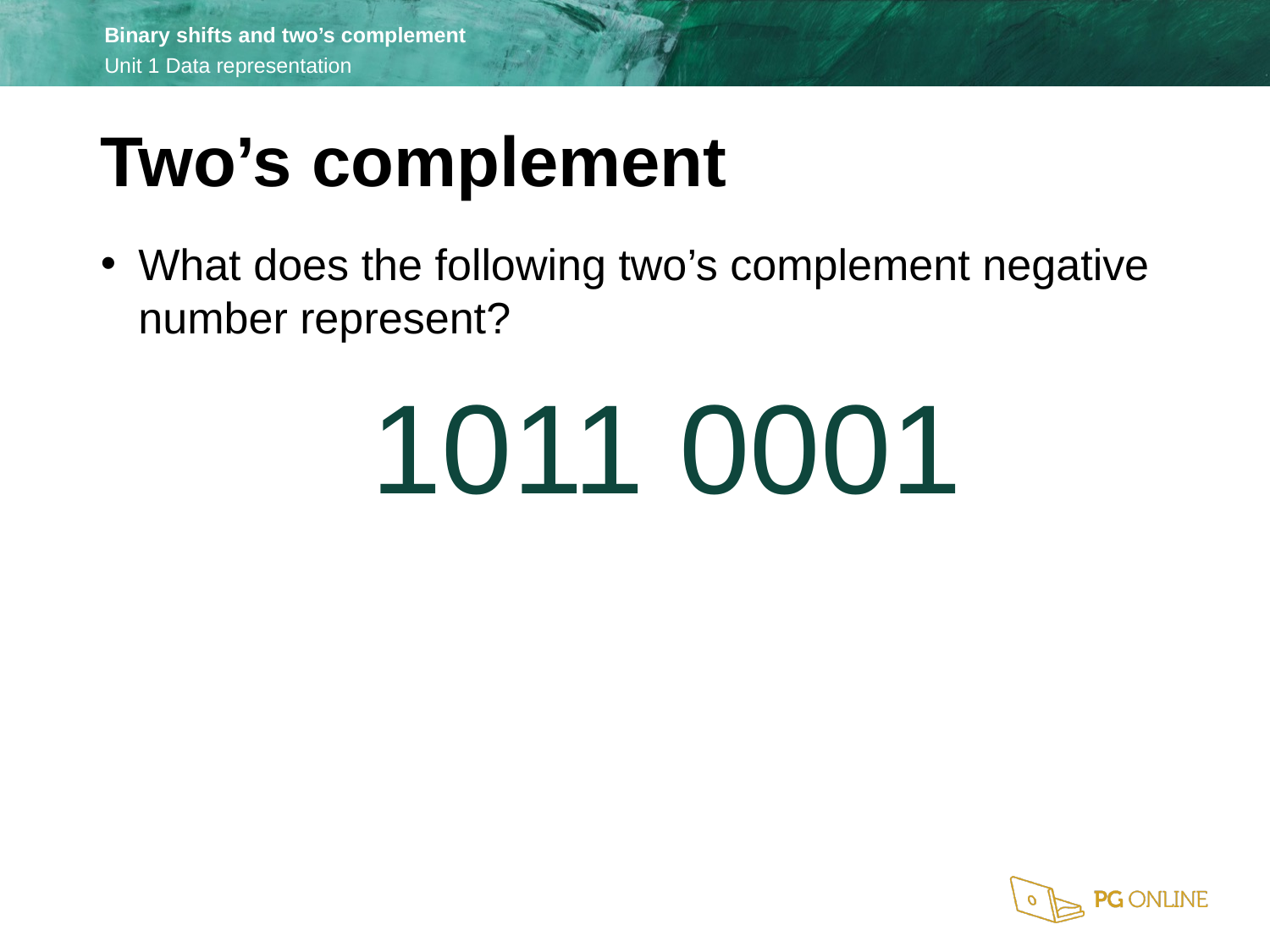

Two’s complement
What does the following two’s complement negative number represent?
1011 0001